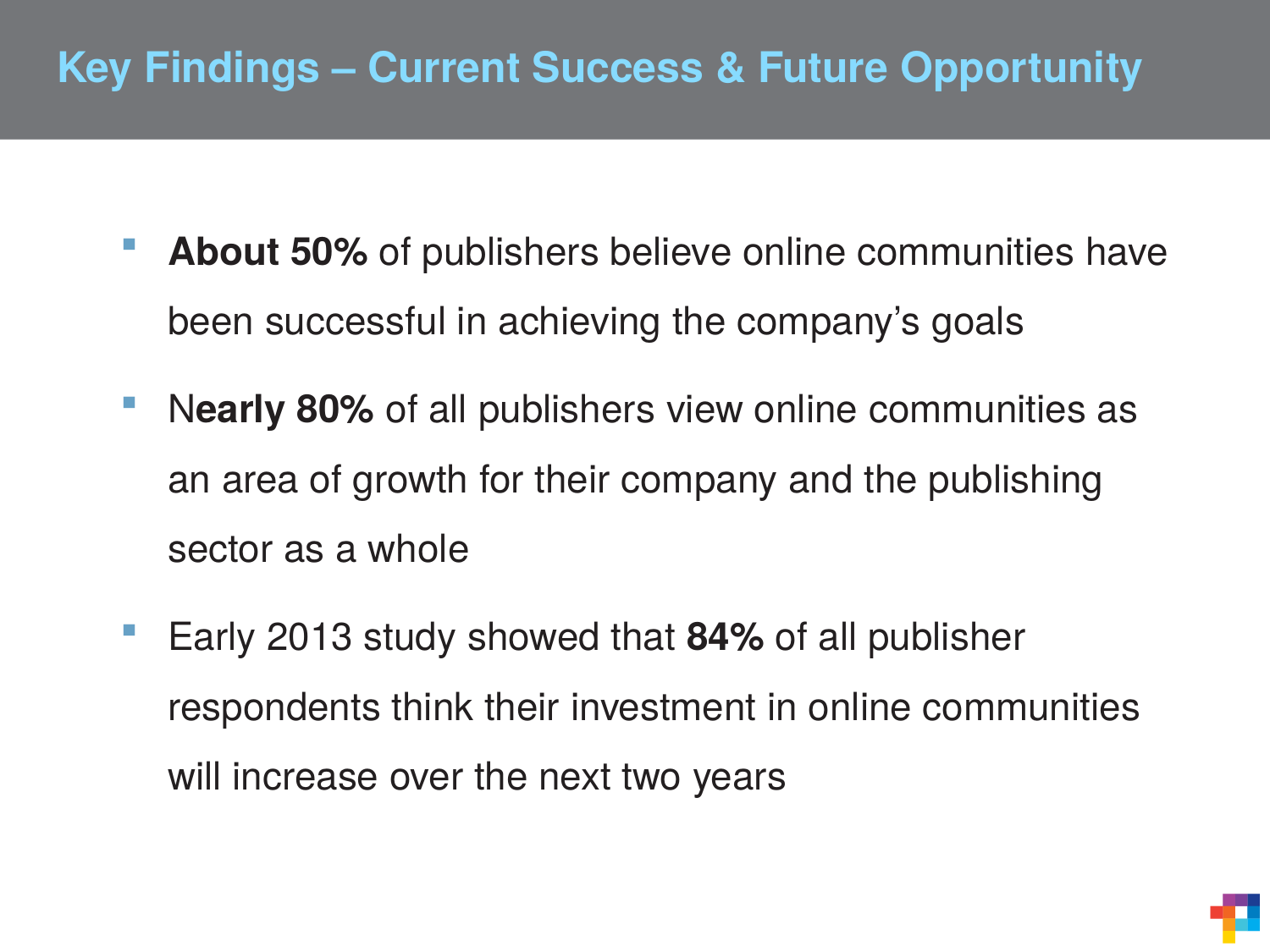

# Key Findings – Current Success & Future Opportunity
About 50% of publishers believe online communities have been successful in achieving the company’s goals
Nearly 80% of all publishers view online communities as an area of growth for their company and the publishing sector as a whole
Early 2013 study showed that 84% of all publisher respondents think their investment in online communities will increase over the next two years